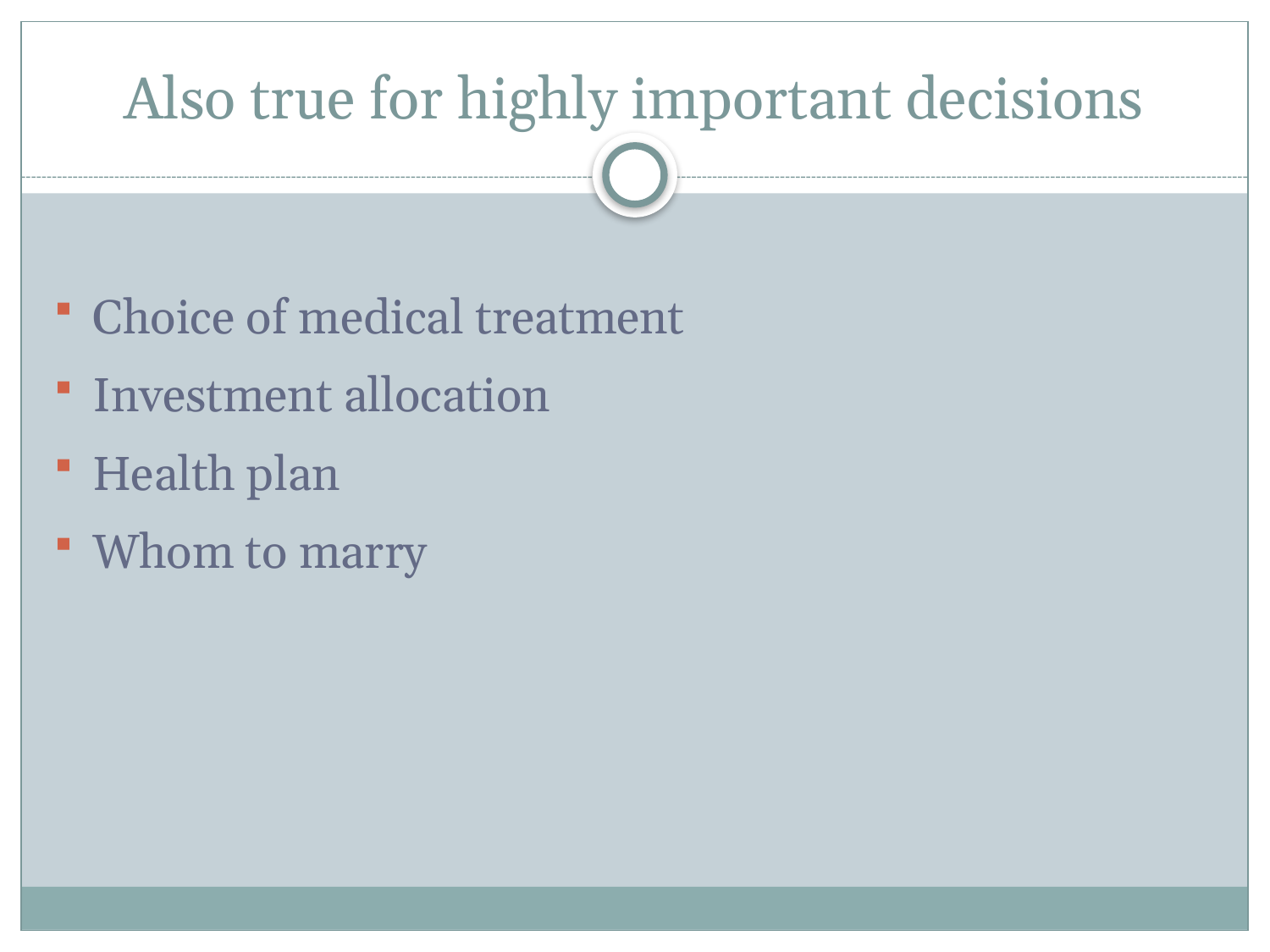

# Also true for highly important decisions

Choice of medical treatment
Investment allocation
Health plan
Whom to marry